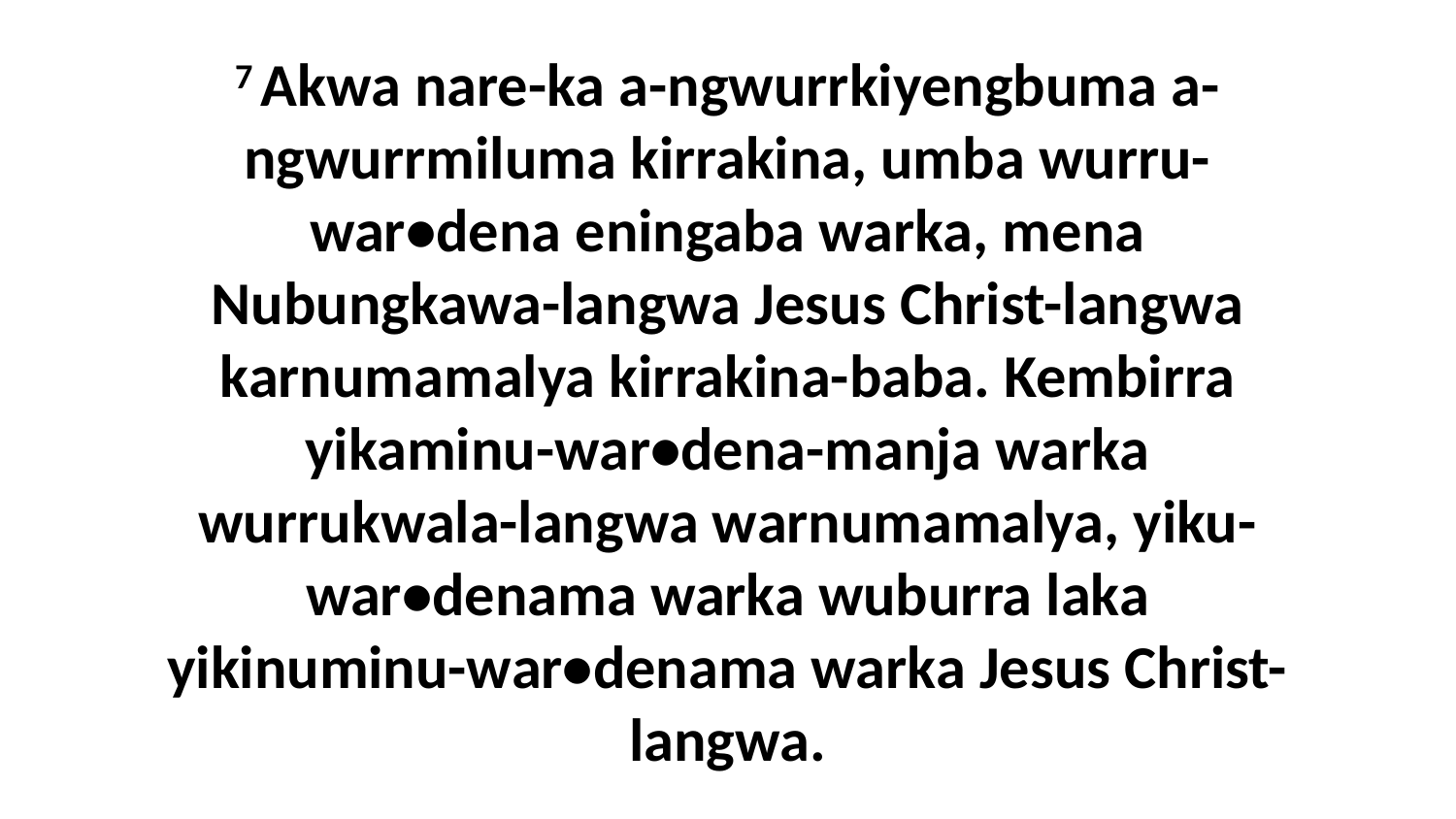

7 Akwa nare-ka a-ngwurrkiyengbuma a-ngwurrmiluma kirrakina, umba wurru-war•dena eningaba warka, mena Nubungkawa-langwa Jesus Christ-langwa karnumamalya kirrakina-baba. Kembirra yikaminu-war•dena-manja warka wurrukwala-langwa warnumamalya, yiku-war•denama warka wuburra laka yikinuminu-war•denama warka Jesus Christ-langwa.